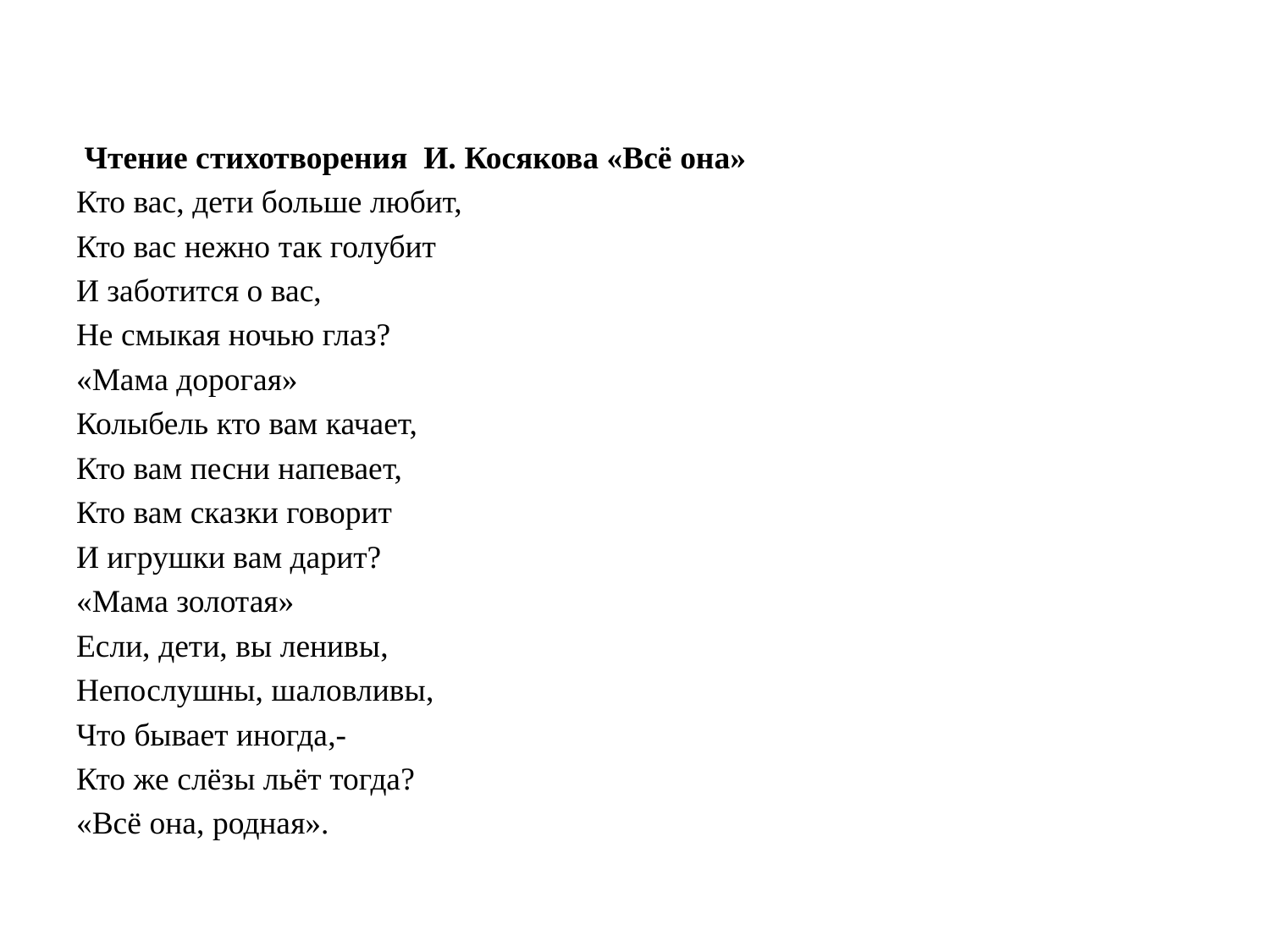

Чтение стихотворения  И. Косякова «Всё она»
Кто вас, дети больше любит,
Кто вас нежно так голубит
И заботится о вас,
Не смыкая ночью глаз?
«Мама дорогая»
Колыбель кто вам качает,
Кто вам песни напевает,
Кто вам сказки говорит
И игрушки вам дарит?
«Мама золотая»
Если, дети, вы ленивы,
Непослушны, шаловливы,
Что бывает иногда,-
Кто же слёзы льёт тогда?
«Всё она, родная».